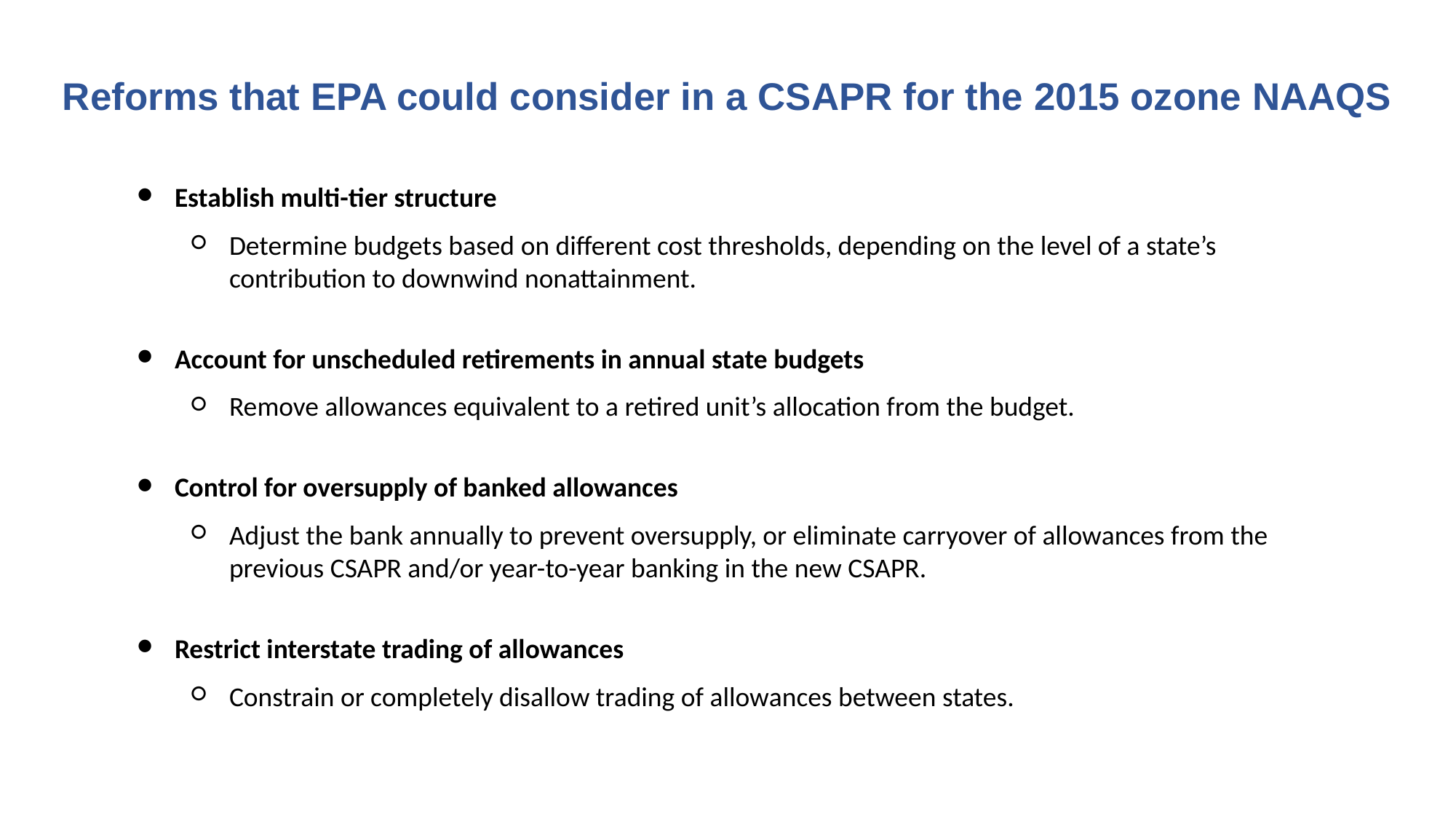

# Reforms that EPA could consider in a CSAPR for the 2015 ozone NAAQS
Establish multi-tier structure
Determine budgets based on different cost thresholds, depending on the level of a state’s contribution to downwind nonattainment.

Account for unscheduled retirements in annual state budgets
Remove allowances equivalent to a retired unit’s allocation from the budget.

Control for oversupply of banked allowances
Adjust the bank annually to prevent oversupply, or eliminate carryover of allowances from the previous CSAPR and/or year-to-year banking in the new CSAPR.

Restrict interstate trading of allowances
Constrain or completely disallow trading of allowances between states.